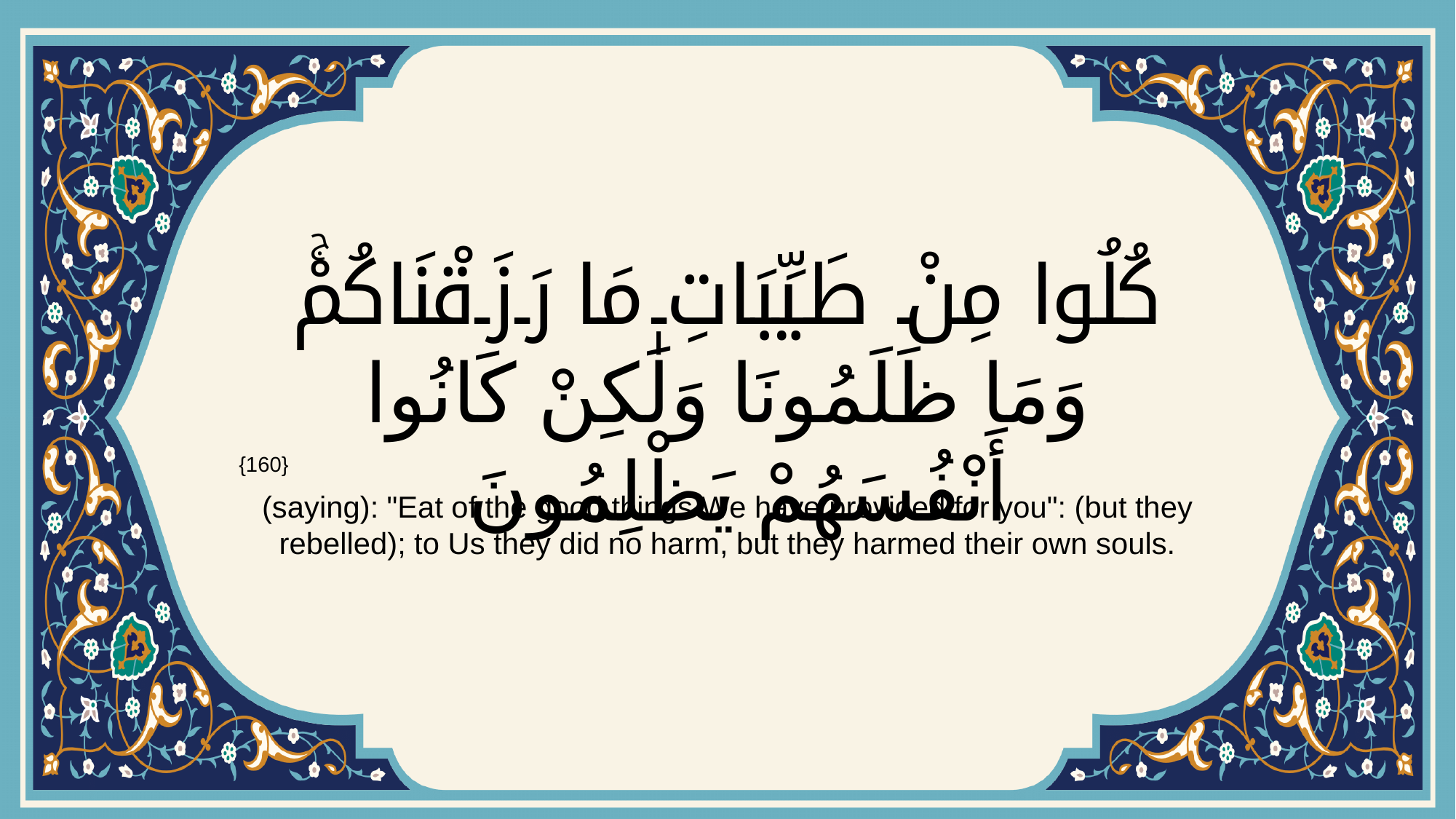

# كُلُوا مِنْ طَيِّبَاتِ مَا رَزَقْنَاكُمْۚ وَمَا ظَلَمُونَا وَلَٰكِنْ كَانُوا أَنْفُسَهُمْ يَظْلِمُونَ
{160}
(saying): "Eat of the good things We have provided for you": (but they rebelled); to Us they did no harm, but they harmed their own souls.